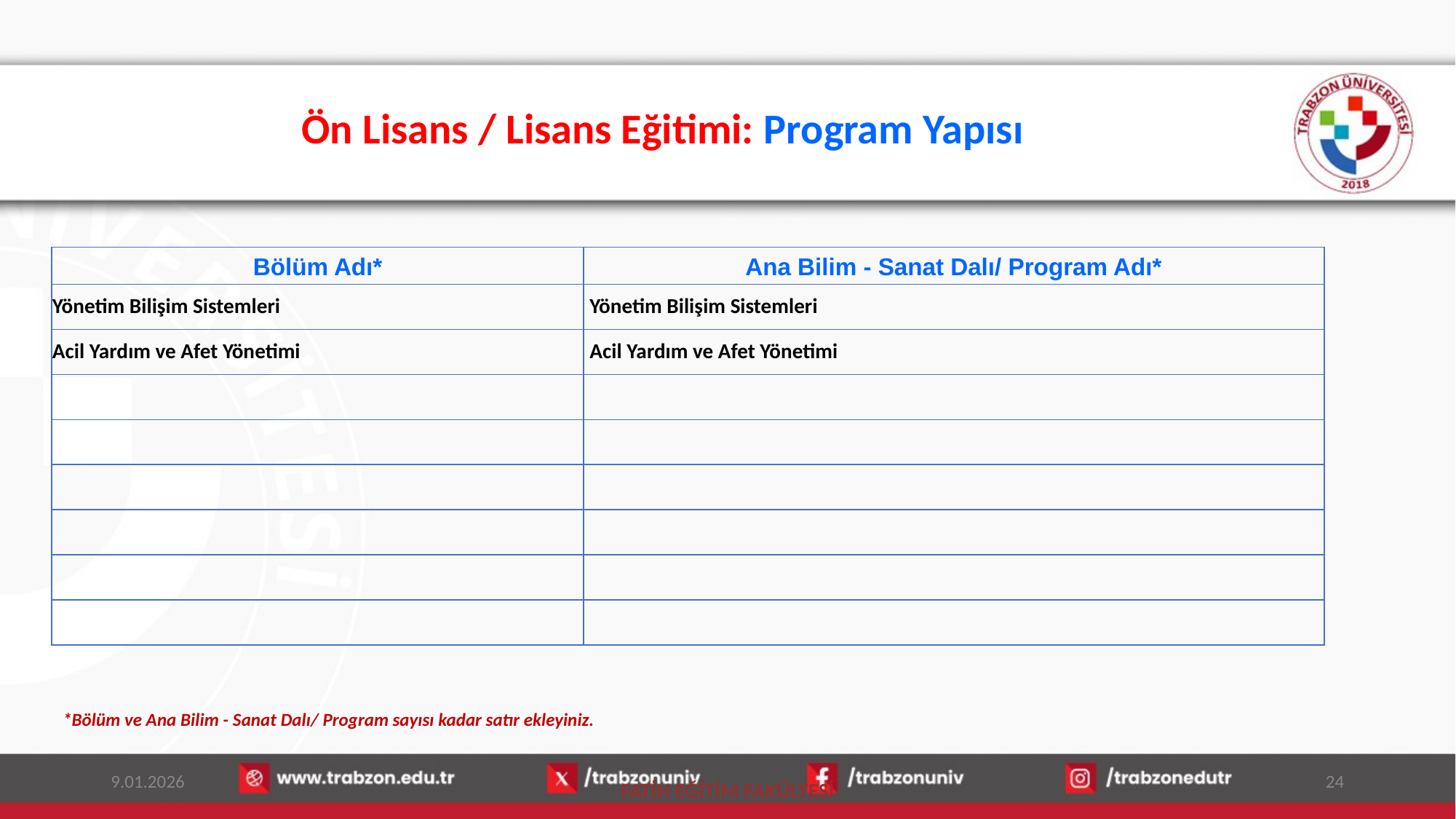

# Ön Lisans / Lisans Eğitimi: Program Yapısı
| Bölüm Adı\* | Ana Bilim - Sanat Dalı/ Program Adı\* |
| --- | --- |
| Yönetim Bilişim Sistemleri | Yönetim Bilişim Sistemleri |
| Acil Yardım ve Afet Yönetimi | Acil Yardım ve Afet Yönetimi |
|  |  |
|  |  |
|  |  |
|  |  |
|  |  |
|  |  |
*Bölüm ve Ana Bilim - Sanat Dalı/ Program sayısı kadar satır ekleyiniz.
9.01.2026
24